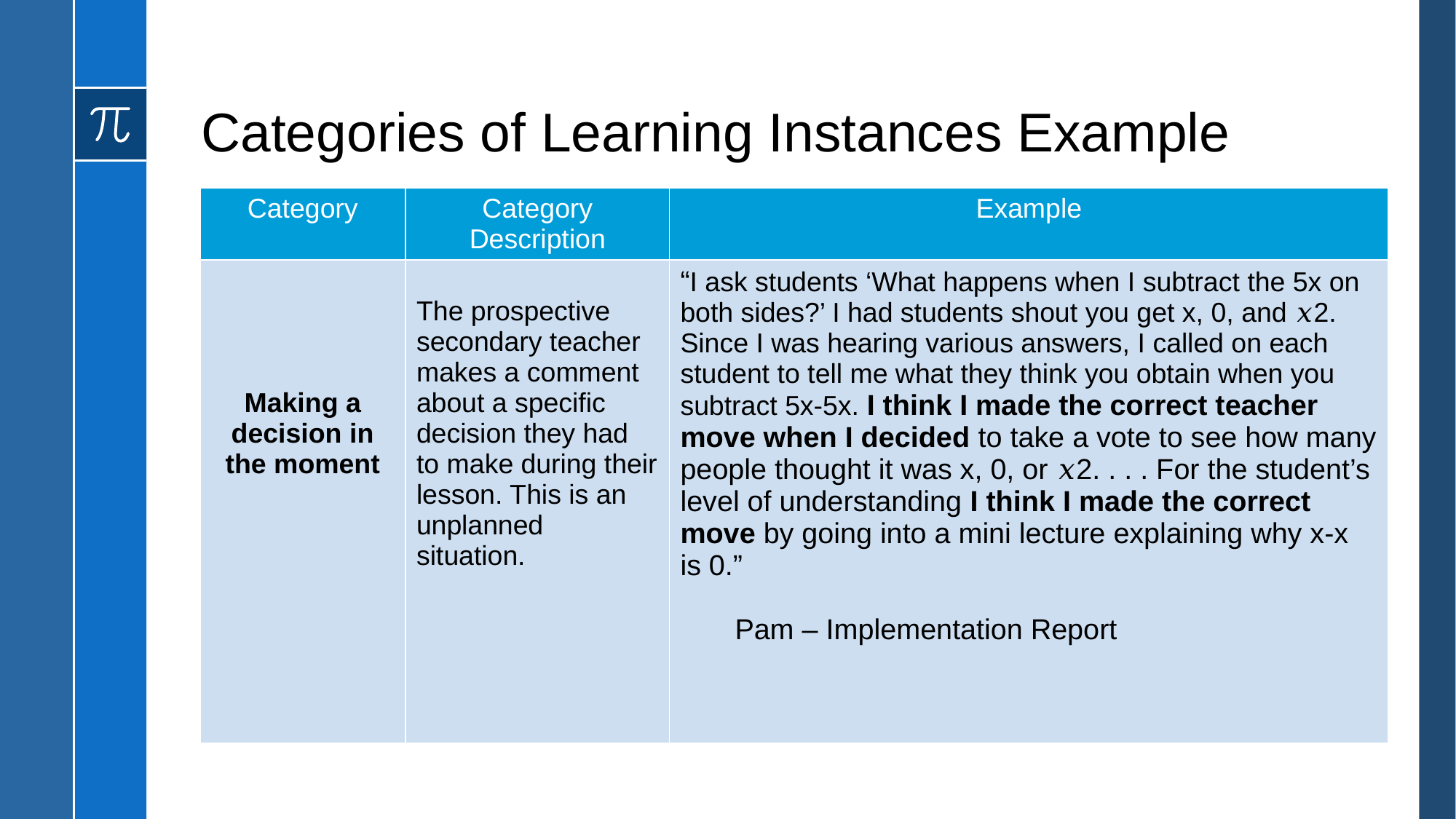

# Categories of Learning Instances Example
| Category | Category Description | Example |
| --- | --- | --- |
| Making a decision in the moment | The prospective secondary teacher makes a comment about a specific decision they had to make during their lesson. This is an unplanned situation. | “I ask students ‘What happens when I subtract the 5x on both sides?’ I had students shout you get x, 0, and 𝑥2. Since I was hearing various answers, I called on each student to tell me what they think you obtain when you subtract 5x-5x. I think I made the correct teacher move when I decided to take a vote to see how many people thought it was x, 0, or 𝑥2. . . . For the student’s level of understanding I think I made the correct move by going into a mini lecture explaining why x-x is 0.” Pam – Implementation Report |